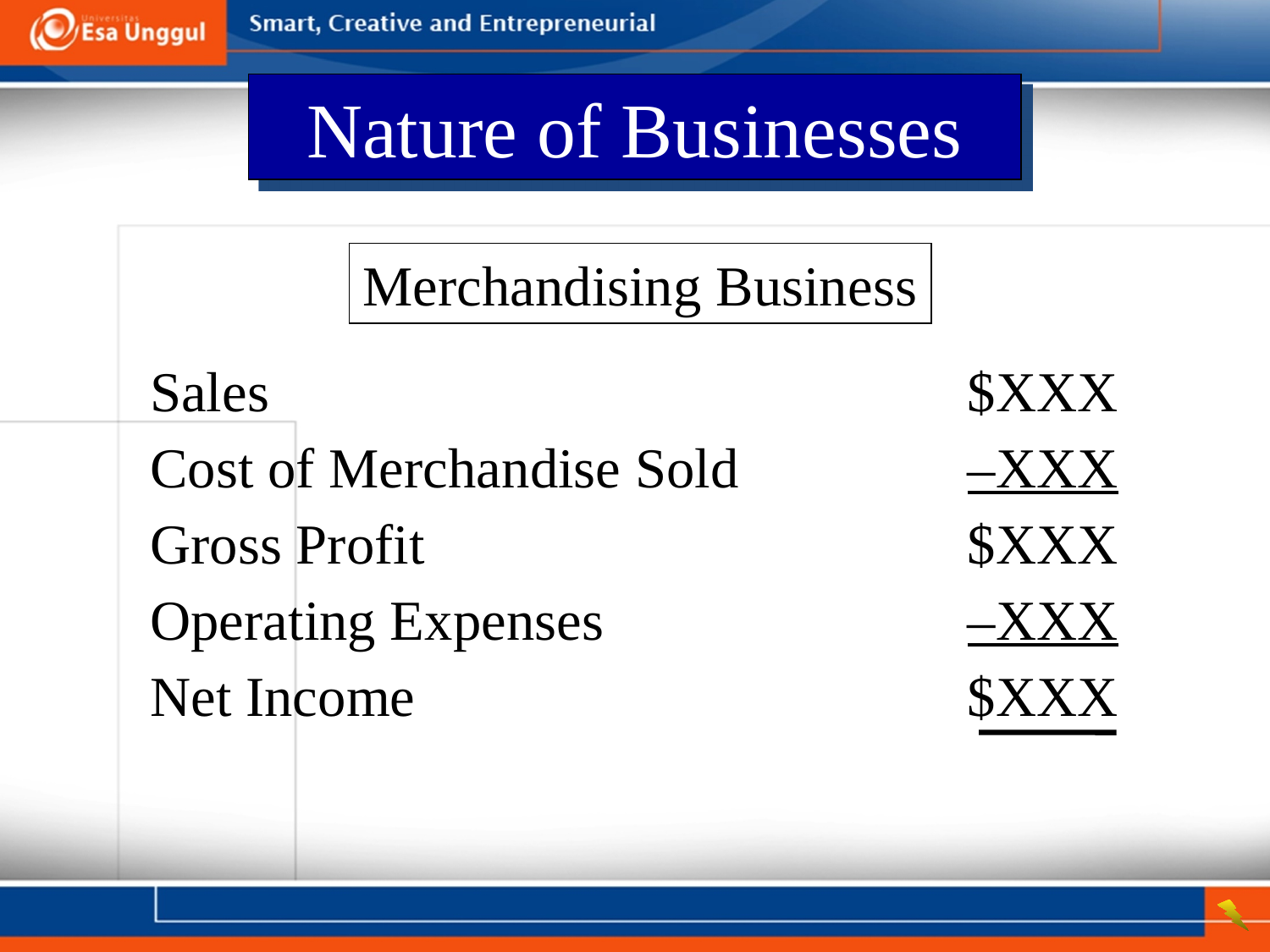

Nature of Businesses
Merchandising Business
Sales	$XXX
Cost of Merchandise Sold	–XXX
Gross Profit	$XXX
Operating Expenses	–XXX
Net Income	$XXX